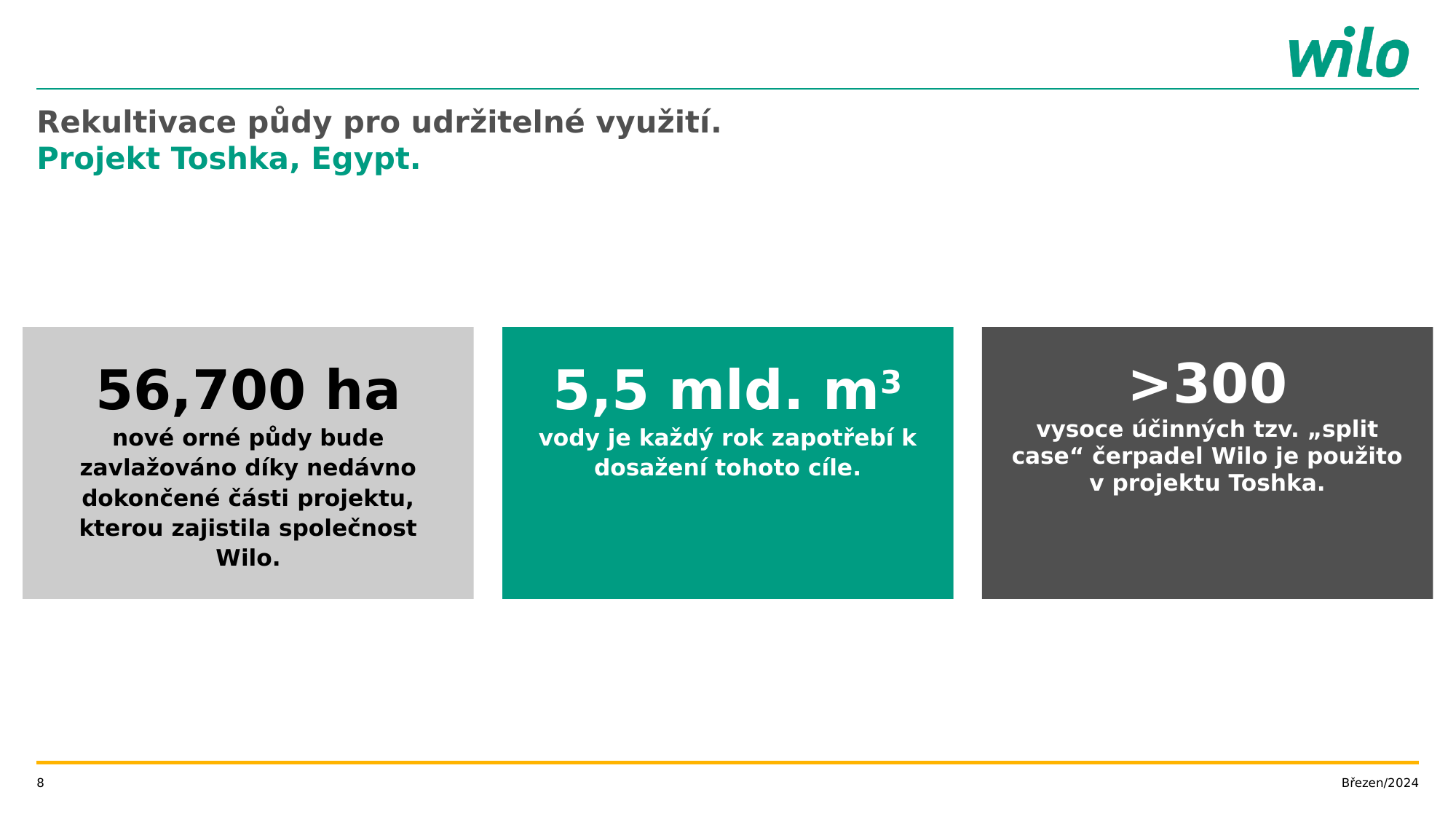

# Rekultivace půdy pro udržitelné využití. Projekt Toshka, Egypt.
56,700 ha
nové orné půdy bude zavlažováno díky nedávno dokončené části projektu, kterou zajistila společnost Wilo.

5,5 mld. m3
vody je každý rok zapotřebí k dosažení tohoto cíle.

>300
vysoce účinných tzv. „split case“ čerpadel Wilo je použito v projektu Toshka.
Březen/2024